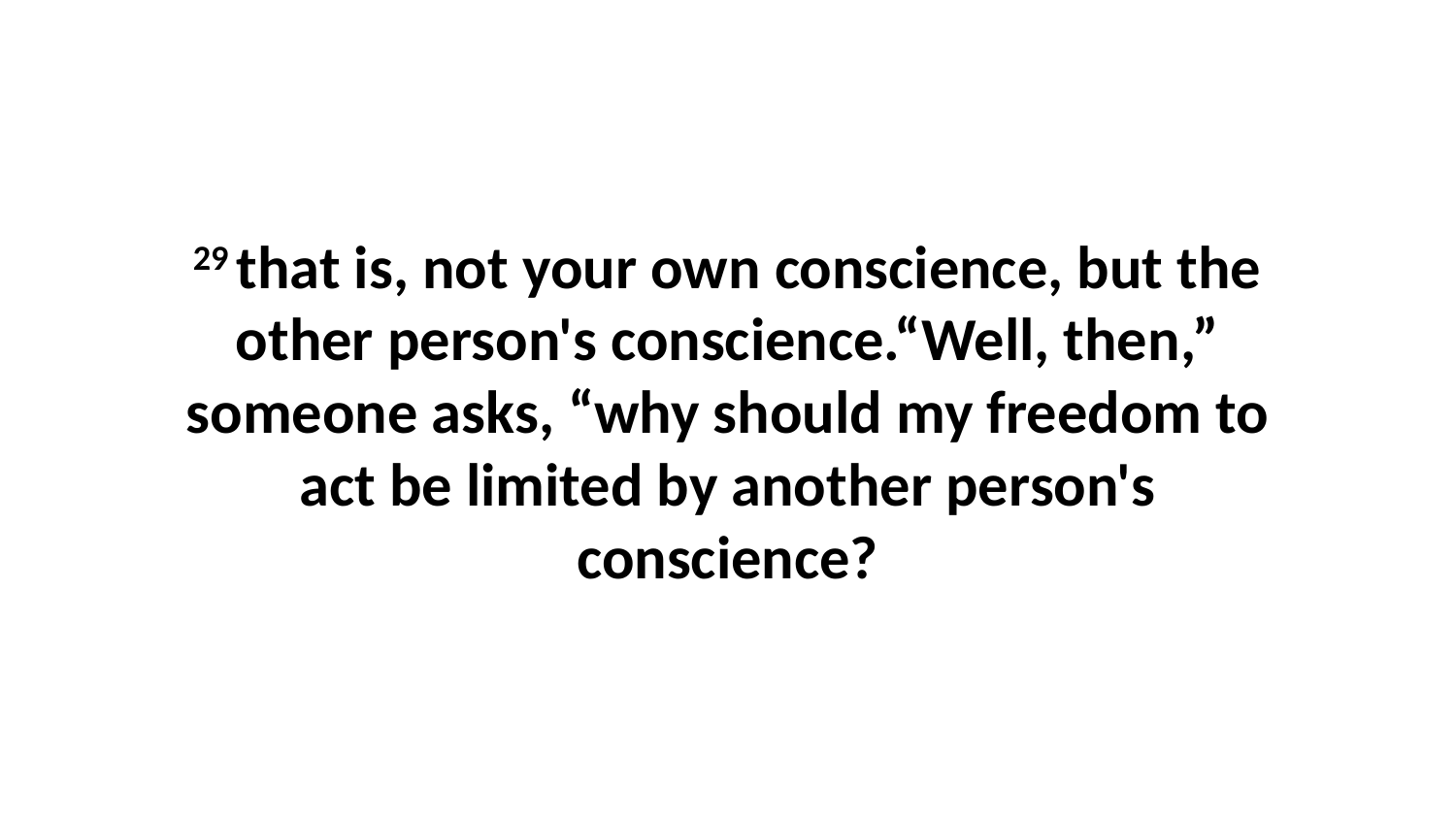

29 that is, not your own conscience, but the other person's conscience.“Well, then,” someone asks, “why should my freedom to act be limited by another person's conscience?